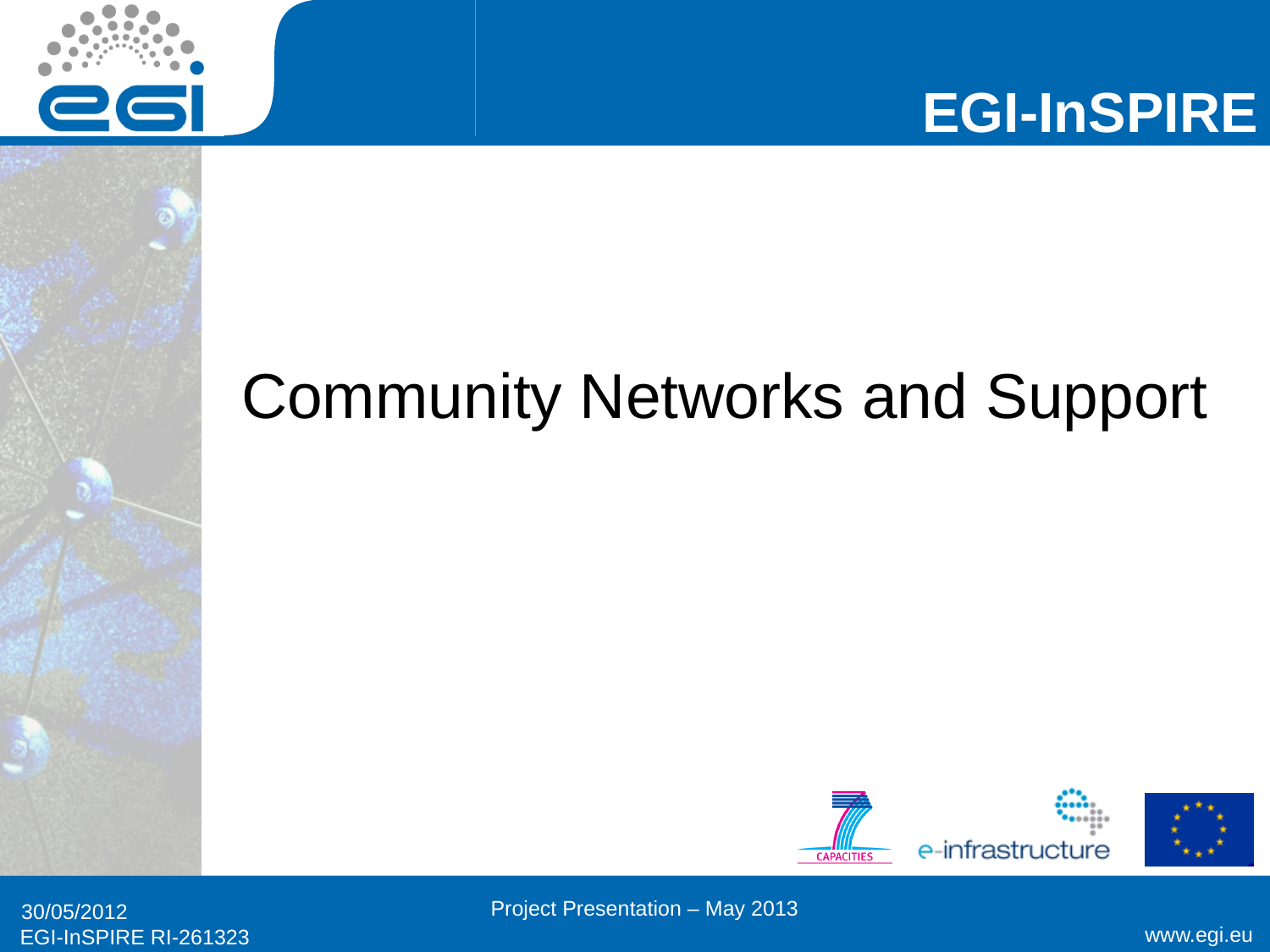

# Community Networks and Support

Project Presentation – May 2013
30/05/2012